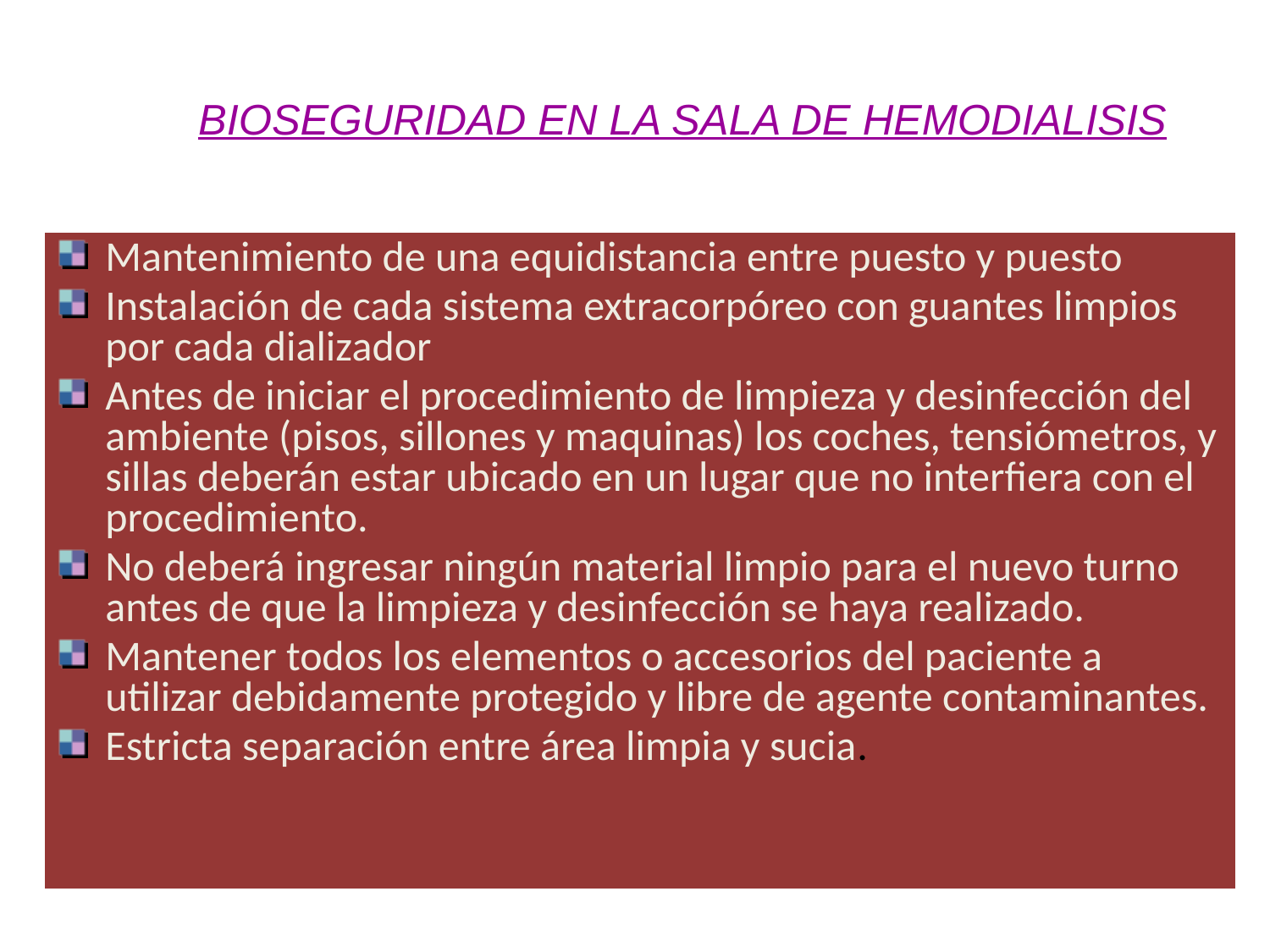

# BIOSEGURIDAD EN LA SALA DE HEMODIALISIS
Mantenimiento de una equidistancia entre puesto y puesto
Instalación de cada sistema extracorpóreo con guantes limpios por cada dializador
Antes de iniciar el procedimiento de limpieza y desinfección del ambiente (pisos, sillones y maquinas) los coches, tensiómetros, y sillas deberán estar ubicado en un lugar que no interfiera con el procedimiento.
No deberá ingresar ningún material limpio para el nuevo turno antes de que la limpieza y desinfección se haya realizado.
Mantener todos los elementos o accesorios del paciente a utilizar debidamente protegido y libre de agente contaminantes.
Estricta separación entre área limpia y sucia.